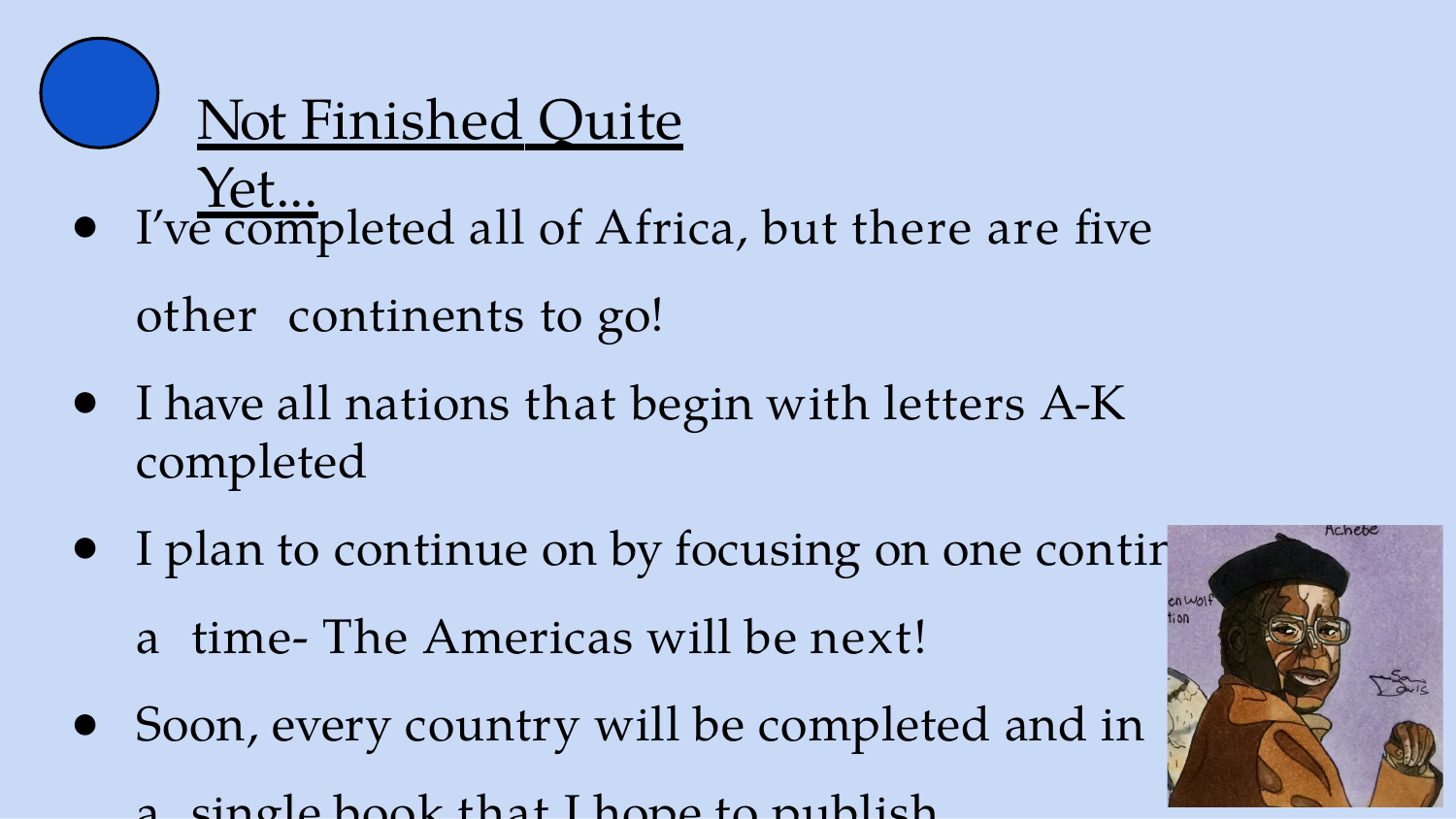

# Not Finished Quite Yet...
I’ve completed all of Africa, but there are ﬁve other  continents to go!
I have all nations that begin with letters A-K completed
I plan to continue on by focusing on one continent at a  time- The Americas will be next!
Soon, every country will be completed and in a  single book that I hope to publish